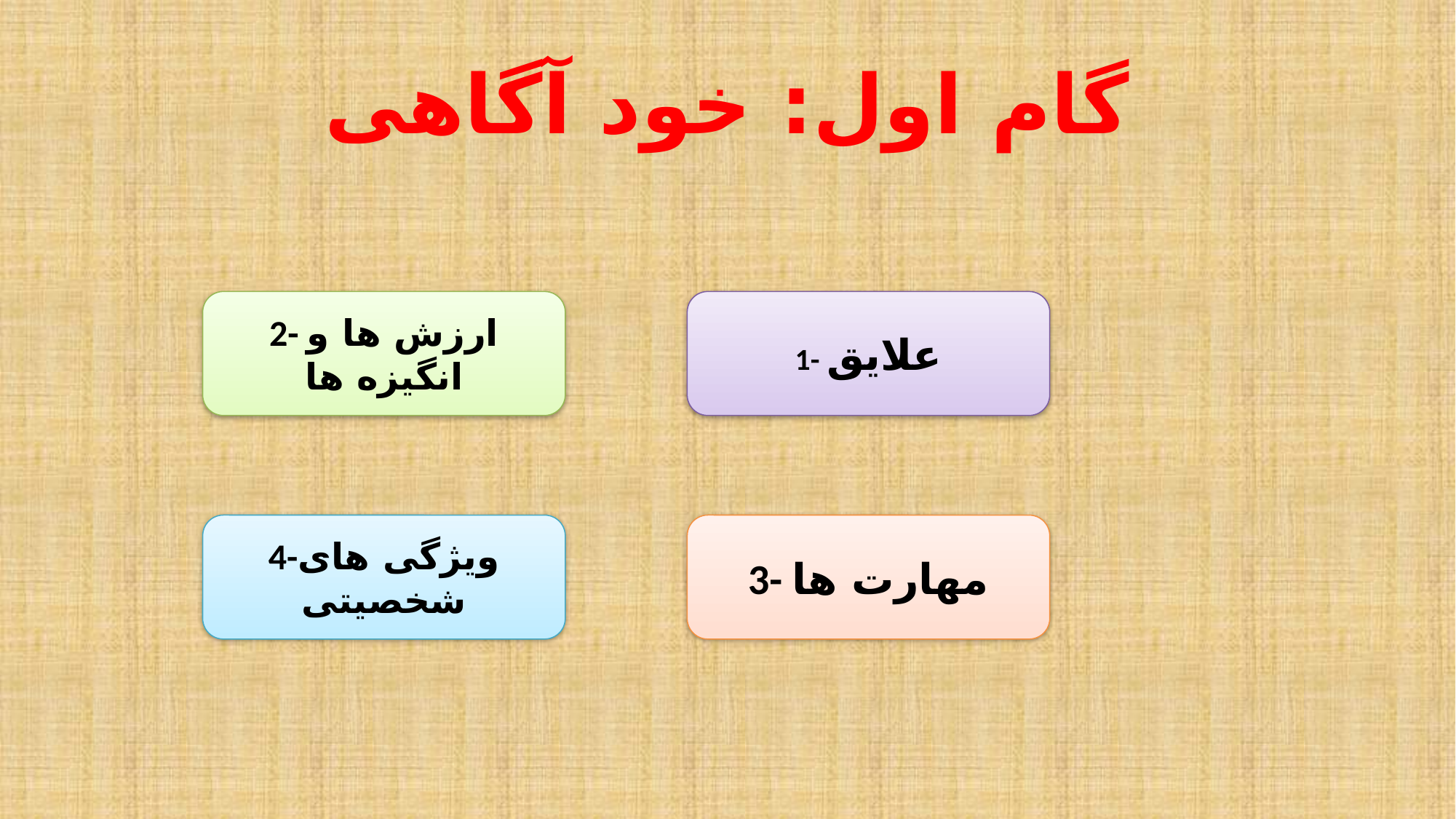

# گام اول: خود آگاهی

2- ارزش ها و انگیزه ها
1- علایق
4-ویژگی های شخصیتی
3- مهارت ها